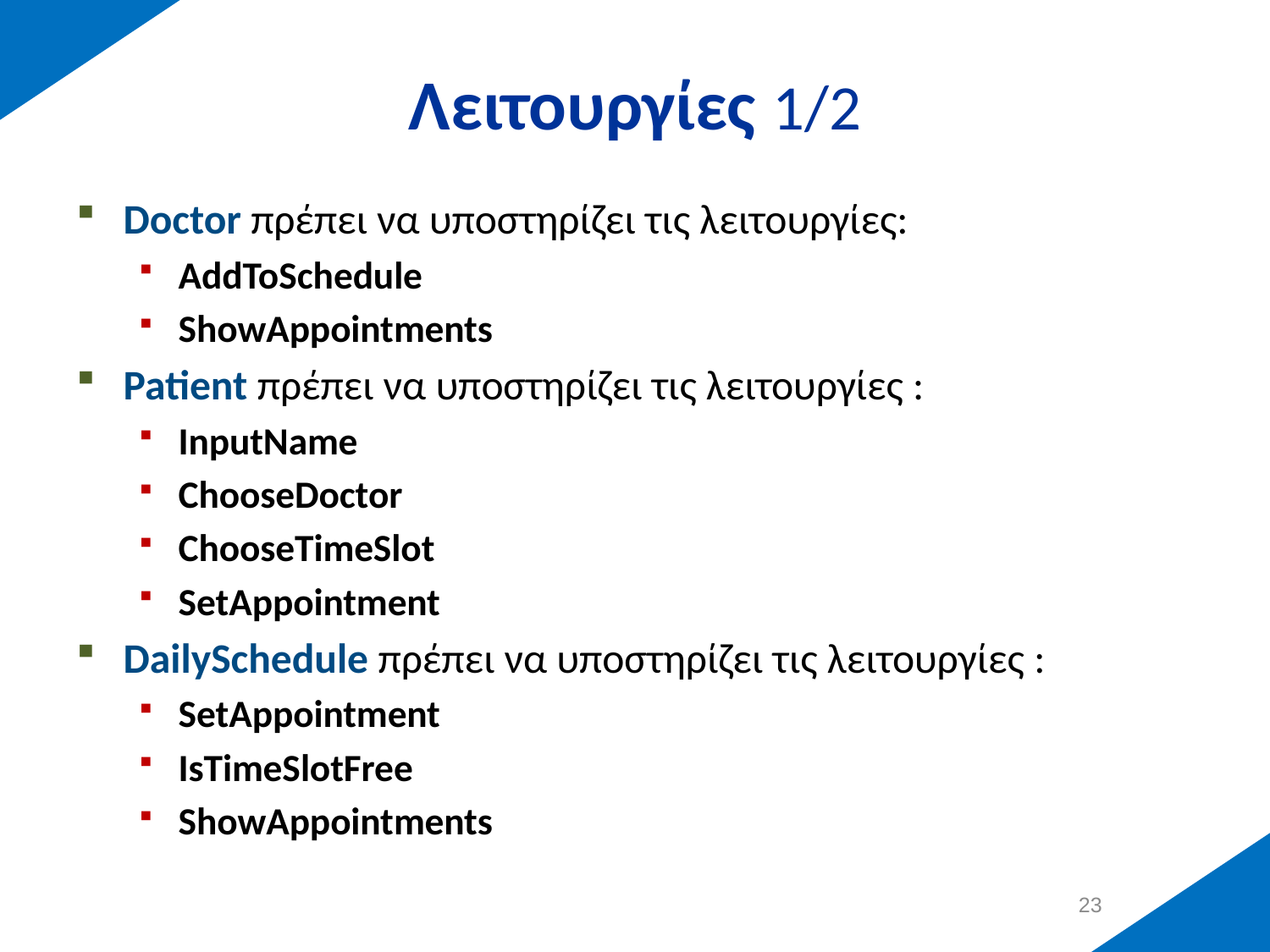

# Λειτουργίες 1/2
Doctor πρέπει να υποστηρίζει τις λειτουργίες:
AddToSchedule
ShowAppointments
Patient πρέπει να υποστηρίζει τις λειτουργίες :
InputName
ChooseDoctor
ChooseTimeSlot
SetAppointment
DailySchedule πρέπει να υποστηρίζει τις λειτουργίες :
SetAppointment
IsTimeSlotFree
ShowAppointments

23